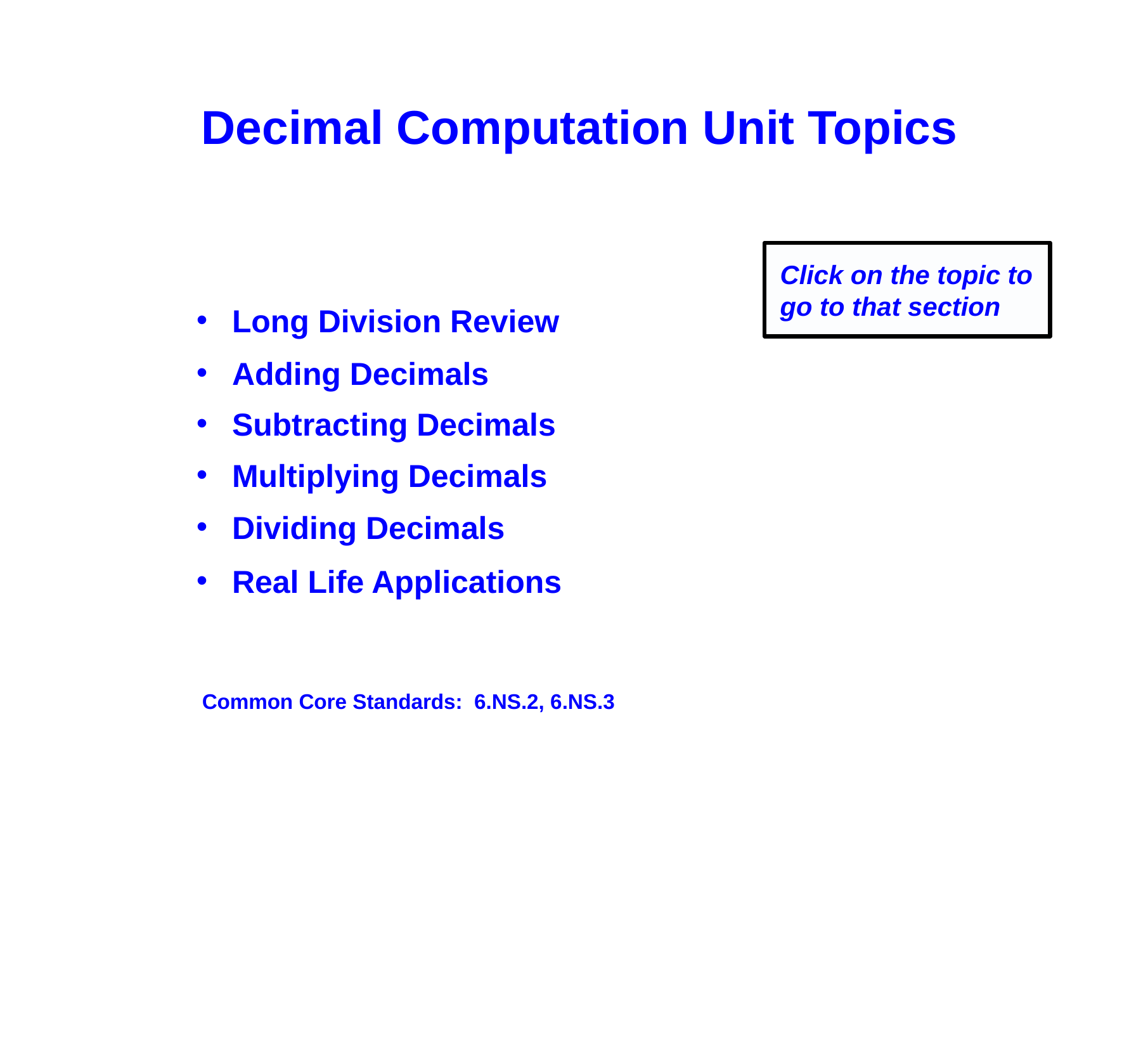

Decimal Computation Unit Topics

Click on the topic to
go to that section
Long Division Review
Adding Decimals
Subtracting Decimals
Multiplying Decimals
Dividing Decimals
Real Life Applications
Common Core Standards:  6.NS.2, 6.NS.3